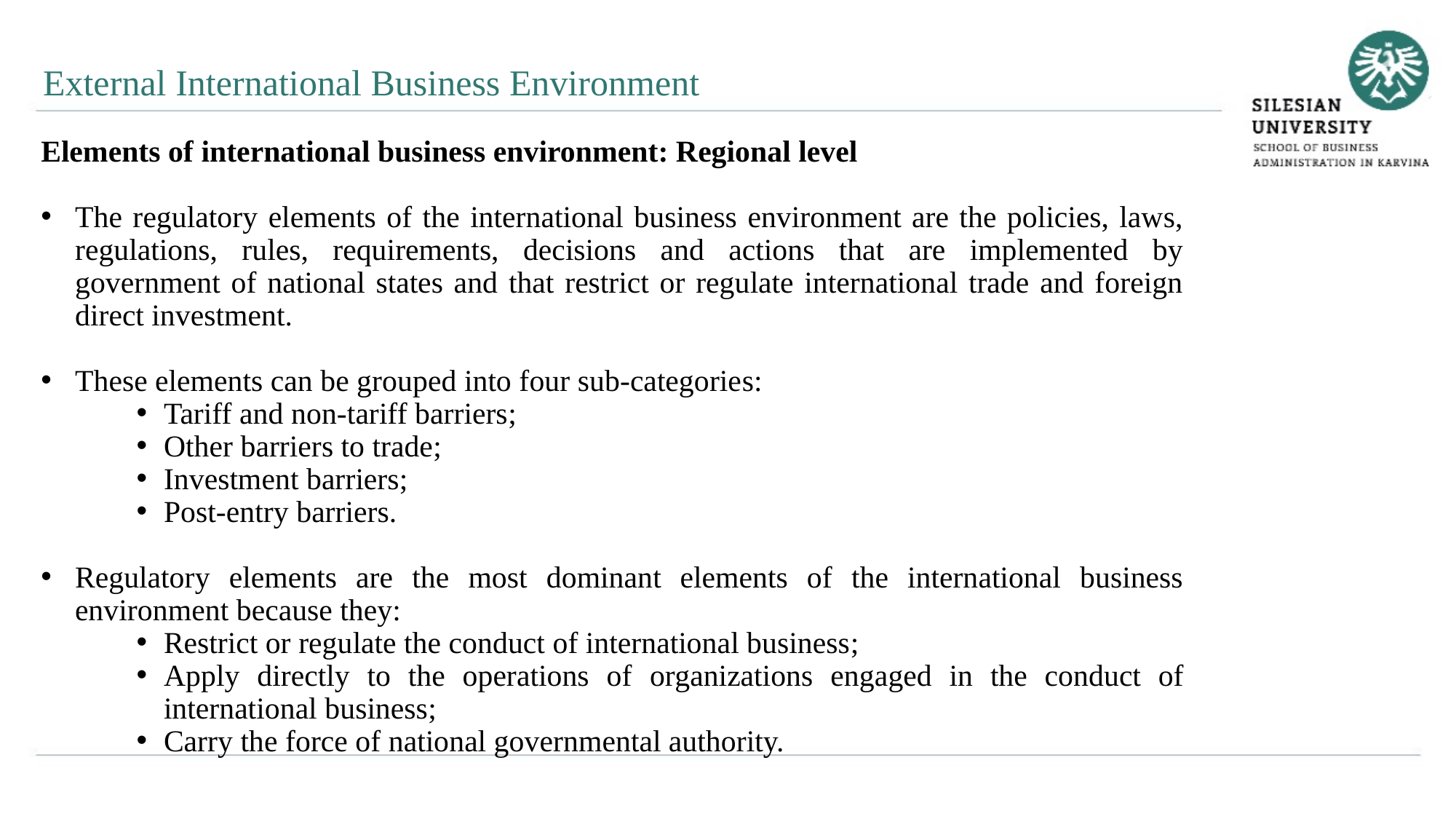

External International Business Environment
Elements of international business environment: Regional level

The regulatory elements of the international business environment are the policies, laws, regulations, rules, requirements, decisions and actions that are implemented by government of national states and that restrict or regulate international trade and foreign direct investment.

These elements can be grouped into four sub-categories:
Tariff and non-tariff barriers;
Other barriers to trade;
Investment barriers;
Post-entry barriers.

Regulatory elements are the most dominant elements of the international business environment because they:
Restrict or regulate the conduct of international business;
Apply directly to the operations of organizations engaged in the conduct of international business;
Carry the force of national governmental authority.